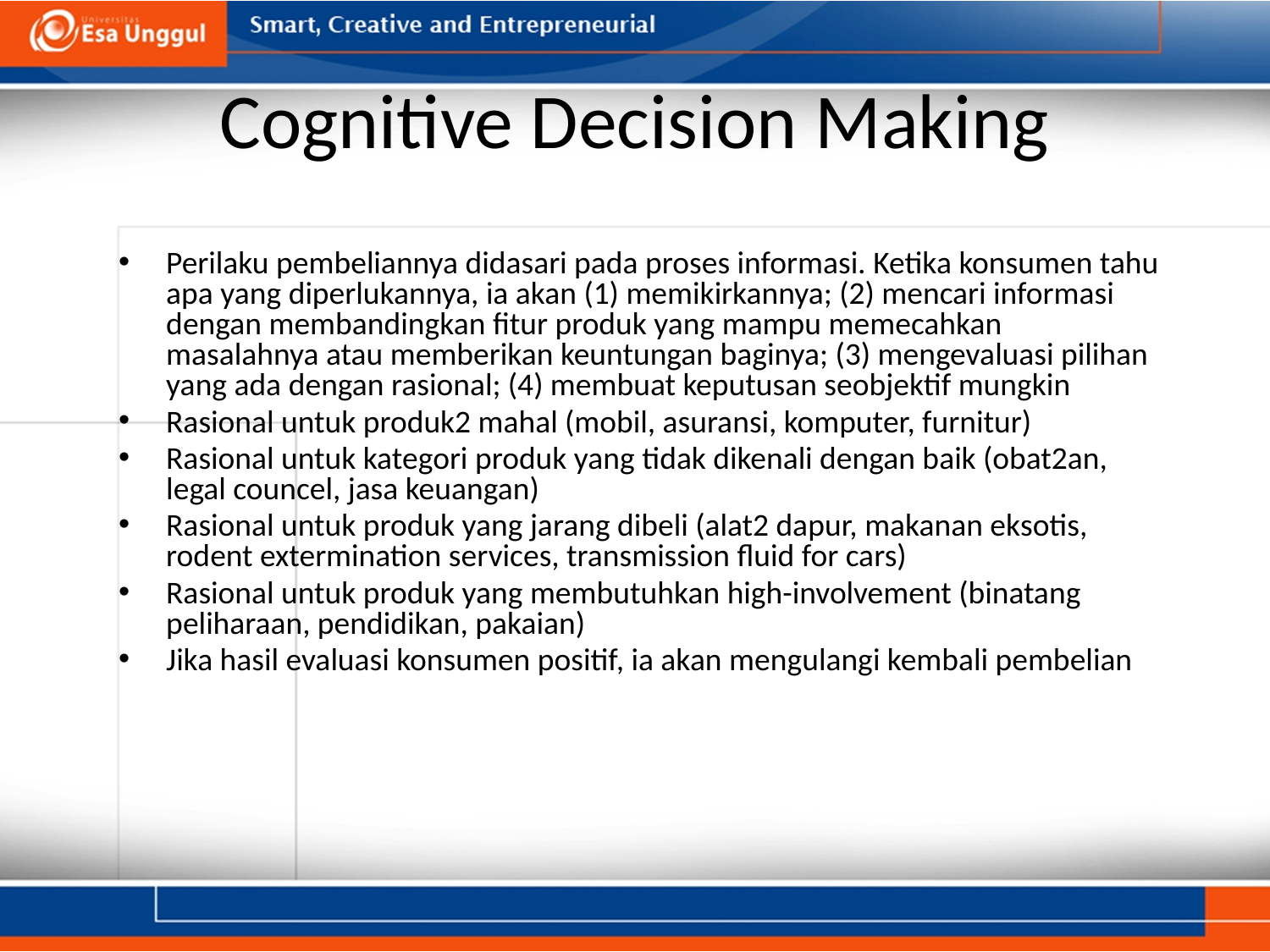

# Cognitive Decision Making
Perilaku pembeliannya didasari pada proses informasi. Ketika konsumen tahu apa yang diperlukannya, ia akan (1) memikirkannya; (2) mencari informasi dengan membandingkan fitur produk yang mampu memecahkan masalahnya atau memberikan keuntungan baginya; (3) mengevaluasi pilihan yang ada dengan rasional; (4) membuat keputusan seobjektif mungkin
Rasional untuk produk2 mahal (mobil, asuransi, komputer, furnitur)
Rasional untuk kategori produk yang tidak dikenali dengan baik (obat2an, legal councel, jasa keuangan)
Rasional untuk produk yang jarang dibeli (alat2 dapur, makanan eksotis, rodent extermination services, transmission fluid for cars)
Rasional untuk produk yang membutuhkan high-involvement (binatang peliharaan, pendidikan, pakaian)
Jika hasil evaluasi konsumen positif, ia akan mengulangi kembali pembelian